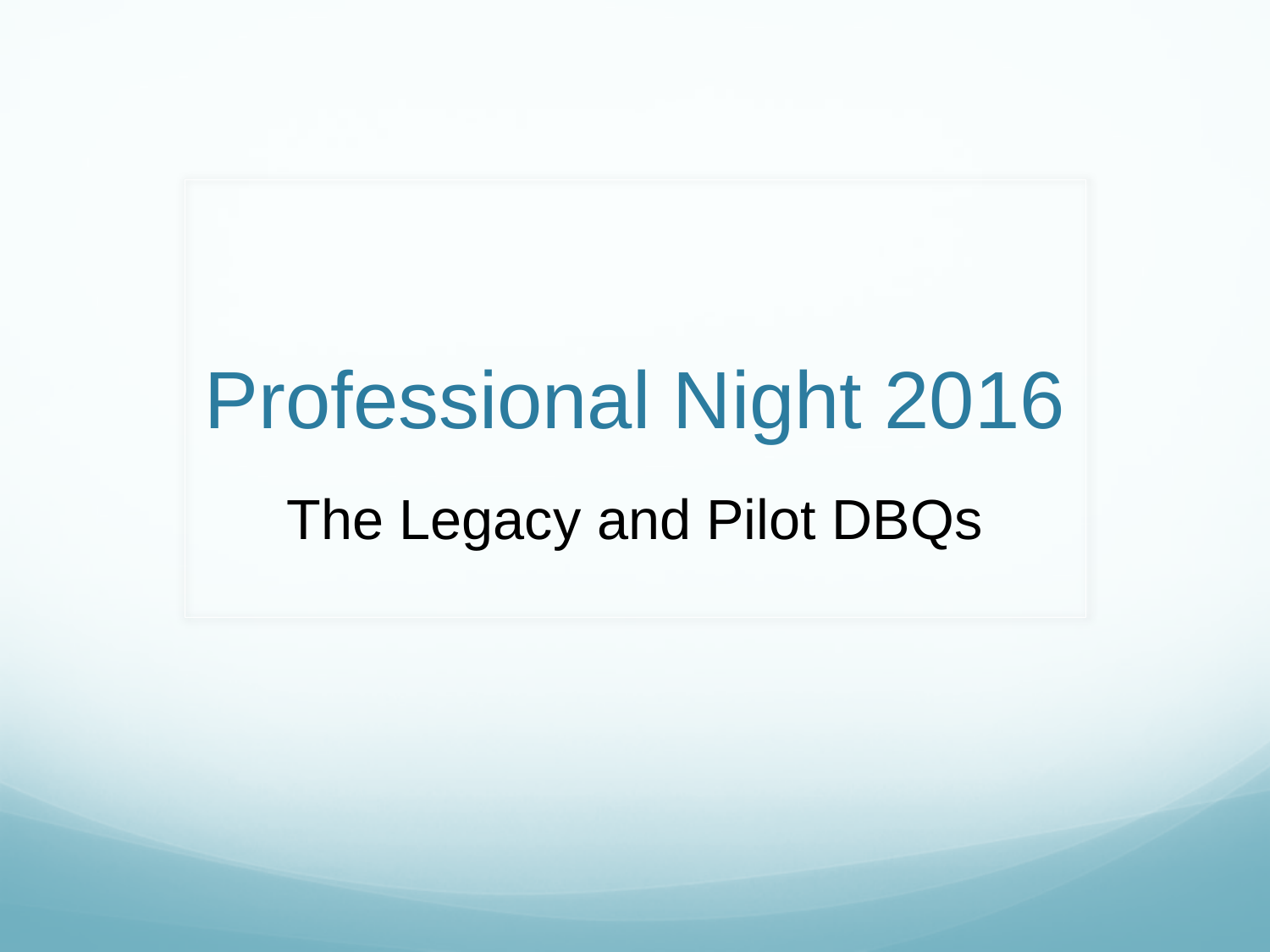

# Professional Night 2016
The Legacy and Pilot DBQs